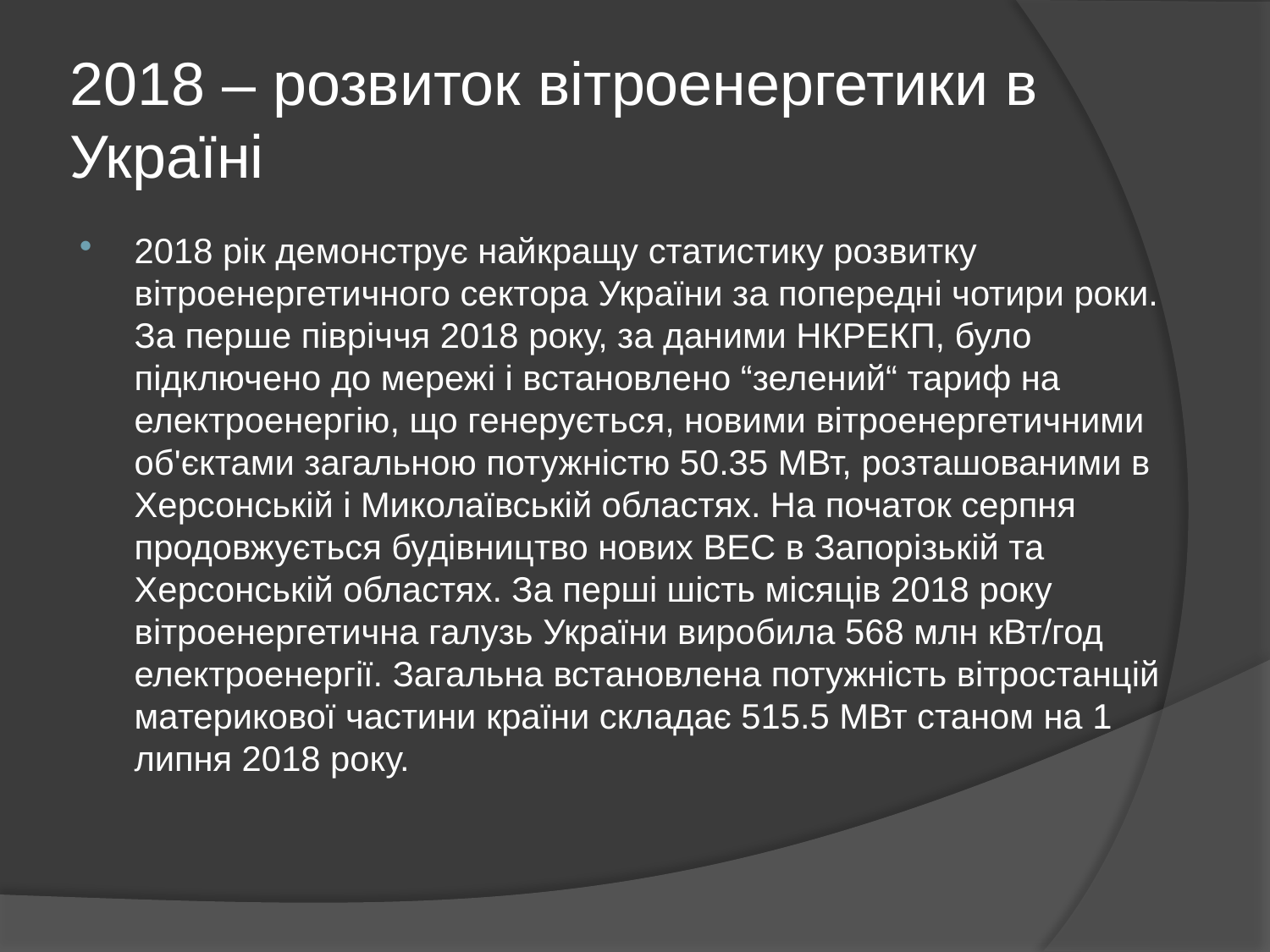

# 2018 – розвиток вітроенергетики в Україні
2018 рік демонструє найкращу статистику розвитку вітроенергетичного сектора України за попередні чотири роки. За перше півріччя 2018 року, за даними НКРЕКП, було підключено до мережі і встановлено “зелений“ тариф на електроенергію, що генерується, новими вітроенергетичними об'єктами загальною потужністю 50.35 МВт, розташованими в Херсонській і Миколаївській областях. На початок серпня продовжується будівництво нових ВЕС в Запорізькій та Херсонській областях. За перші шість місяців 2018 року вітроенергетична галузь України виробила 568 млн кВт/год електроенергії. Загальна встановлена потужність вітростанцій материкової частини країни складає 515.5 МВт станом на 1 липня 2018 року.